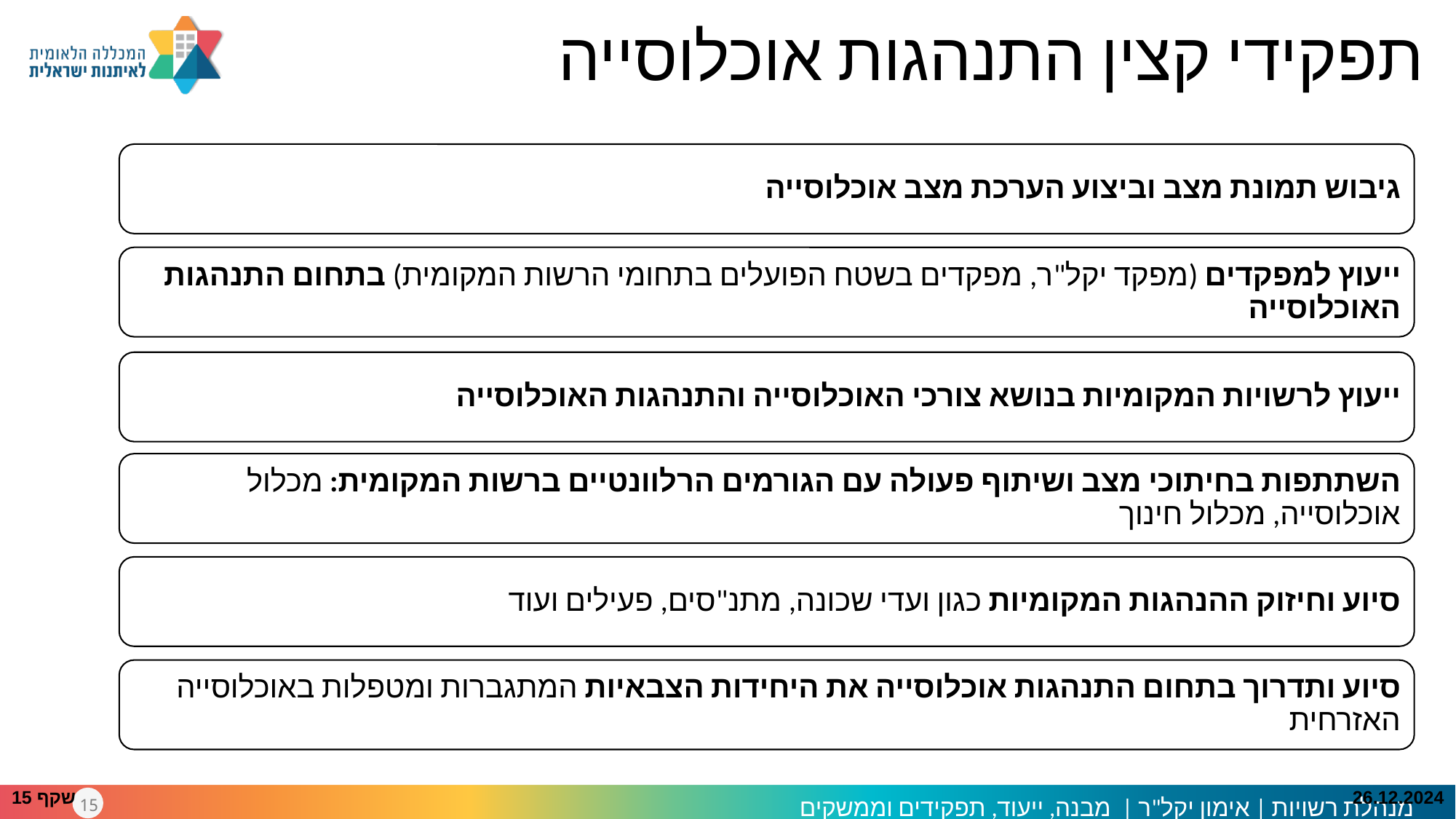

שקף 15
26.12.2024
# תפקידי קצין התנהגות אוכלוסייה
גיבוש תמונת מצב וביצוע הערכת מצב אוכלוסייה
ייעוץ למפקדים (מפקד יקל"ר, מפקדים בשטח הפועלים בתחומי הרשות המקומית) בתחום התנהגות האוכלוסייה
ייעוץ לרשויות המקומיות בנושא צורכי האוכלוסייה והתנהגות האוכלוסייה
השתתפות בחיתוכי מצב ושיתוף פעולה עם הגורמים הרלוונטיים ברשות המקומית: מכלול אוכלוסייה, מכלול חינוך
סיוע וחיזוק ההנהגות המקומיות כגון ועדי שכונה, מתנ"סים, פעילים ועוד
סיוע ותדרוך בתחום התנהגות אוכלוסייה את היחידות הצבאיות המתגברות ומטפלות באוכלוסייה האזרחית